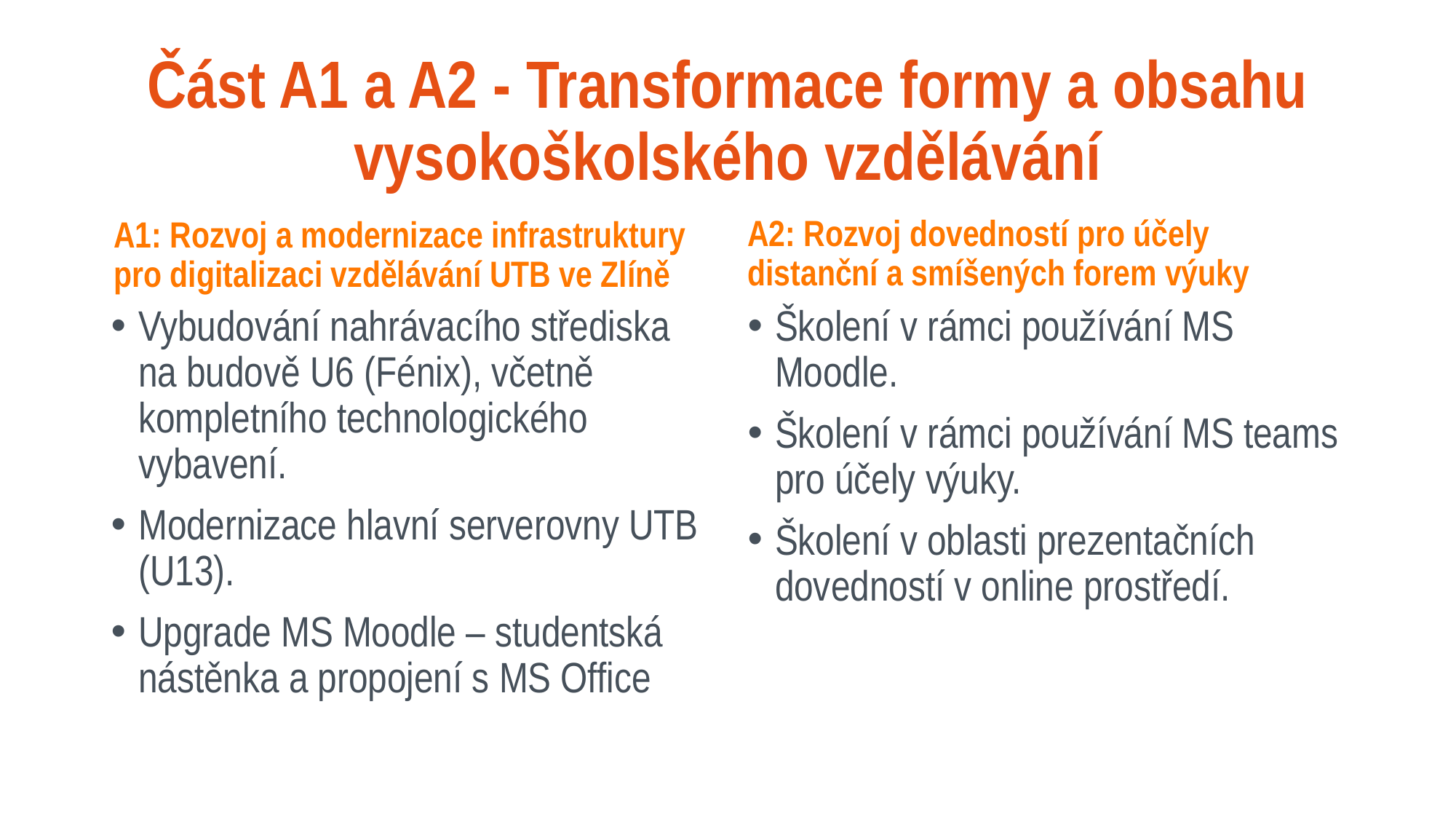

# Část A1 a A2 - Transformace formy a obsahu vysokoškolského vzdělávání
A2: Rozvoj dovedností pro účely distanční a smíšených forem výuky
A1: Rozvoj a modernizace infrastruktury pro digitalizaci vzdělávání UTB ve Zlíně
Vybudování nahrávacího střediska na budově U6 (Fénix), včetně kompletního technologického vybavení.
Modernizace hlavní serverovny UTB (U13).
Upgrade MS Moodle – studentská nástěnka a propojení s MS Office
Školení v rámci používání MS Moodle.
Školení v rámci používání MS teams pro účely výuky.
Školení v oblasti prezentačních dovedností v online prostředí.